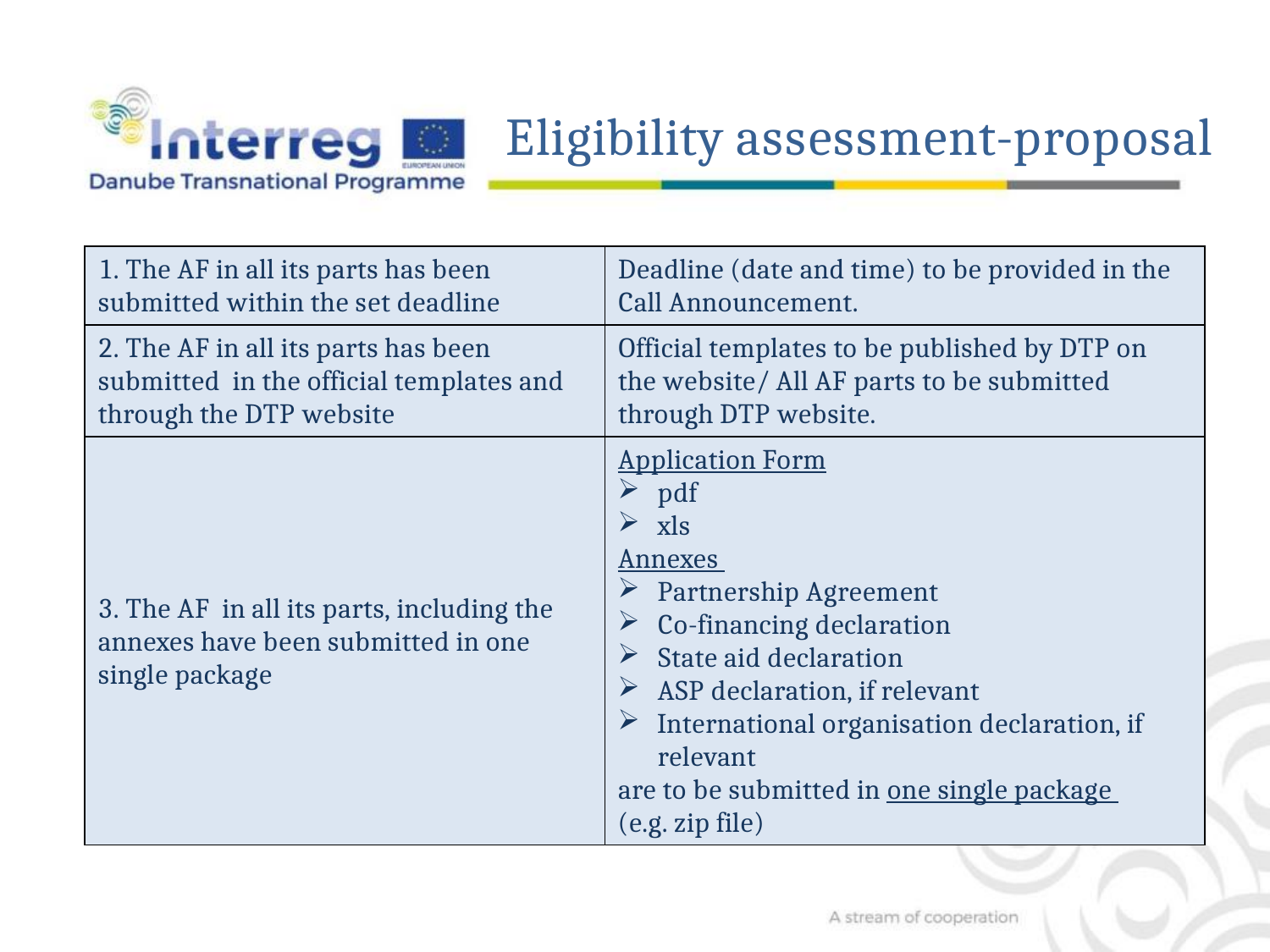

Eligibility assessment-proposal

| 1. The AF in all its parts has been submitted within the set deadline | Deadline (date and time) to be provided in the Call Announcement. |
| --- | --- |
| 2. The AF in all its parts has been submitted in the official templates and through the DTP website | Official templates to be published by DTP on the website/ All AF parts to be submitted through DTP website. |
| 3. The AF in all its parts, including the annexes have been submitted in one single package | Application Form pdf xls Annexes Partnership Agreement Co-financing declaration State aid declaration ASP declaration, if relevant International organisation declaration, if relevant are to be submitted in one single package (e.g. zip file) |